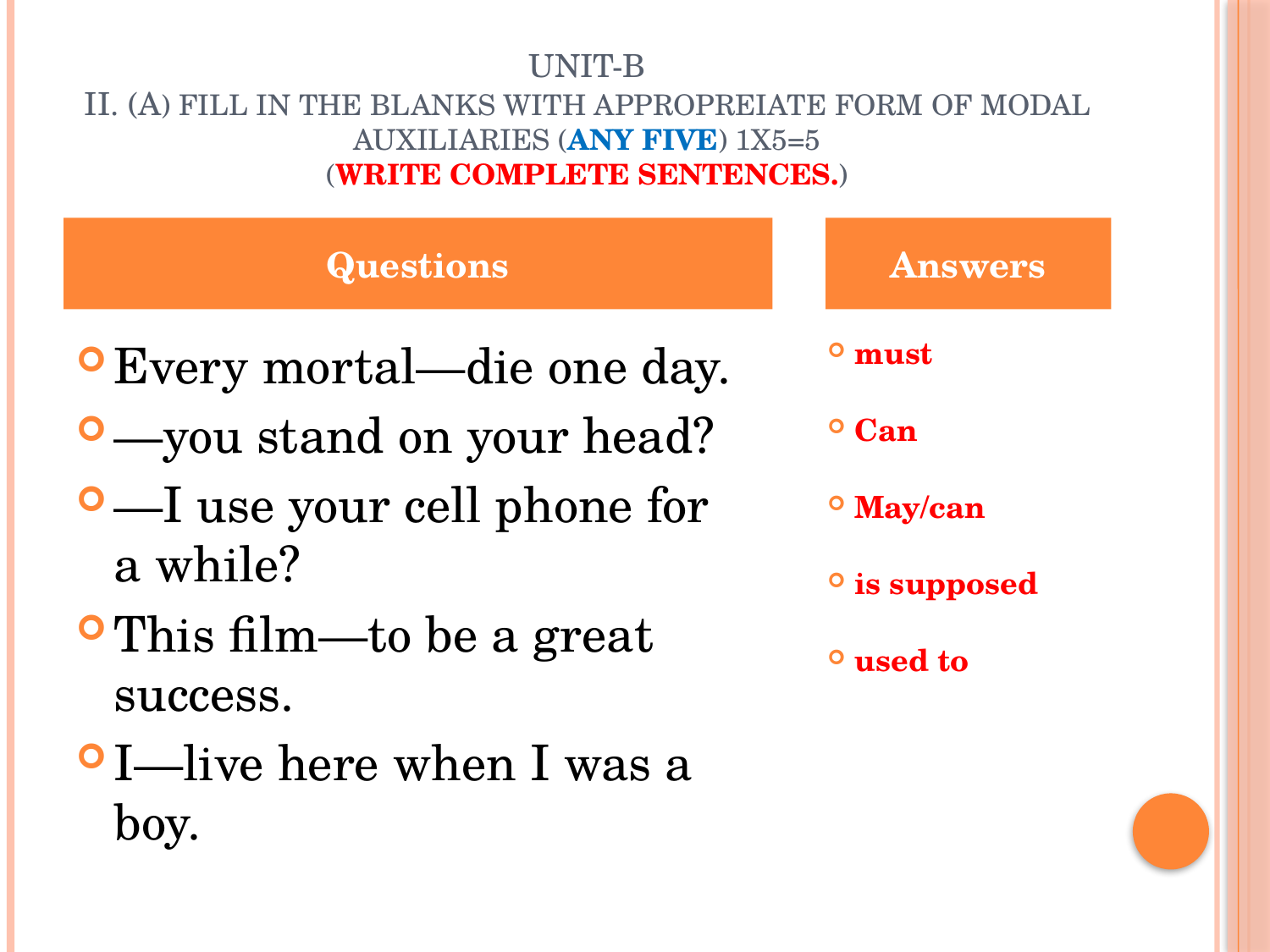

# UNIT-B II. (a) Fill in the blanks with appropreiate form of modal auxiliaries (any Five) 1x5=5 (Write complete sentences.)
Questions
Answers
Every mortal—die one day.
—you stand on your head?
—I use your cell phone for a while?
This film—to be a great success.
I—live here when I was a boy.
must

Can

May/can

is supposed

used to